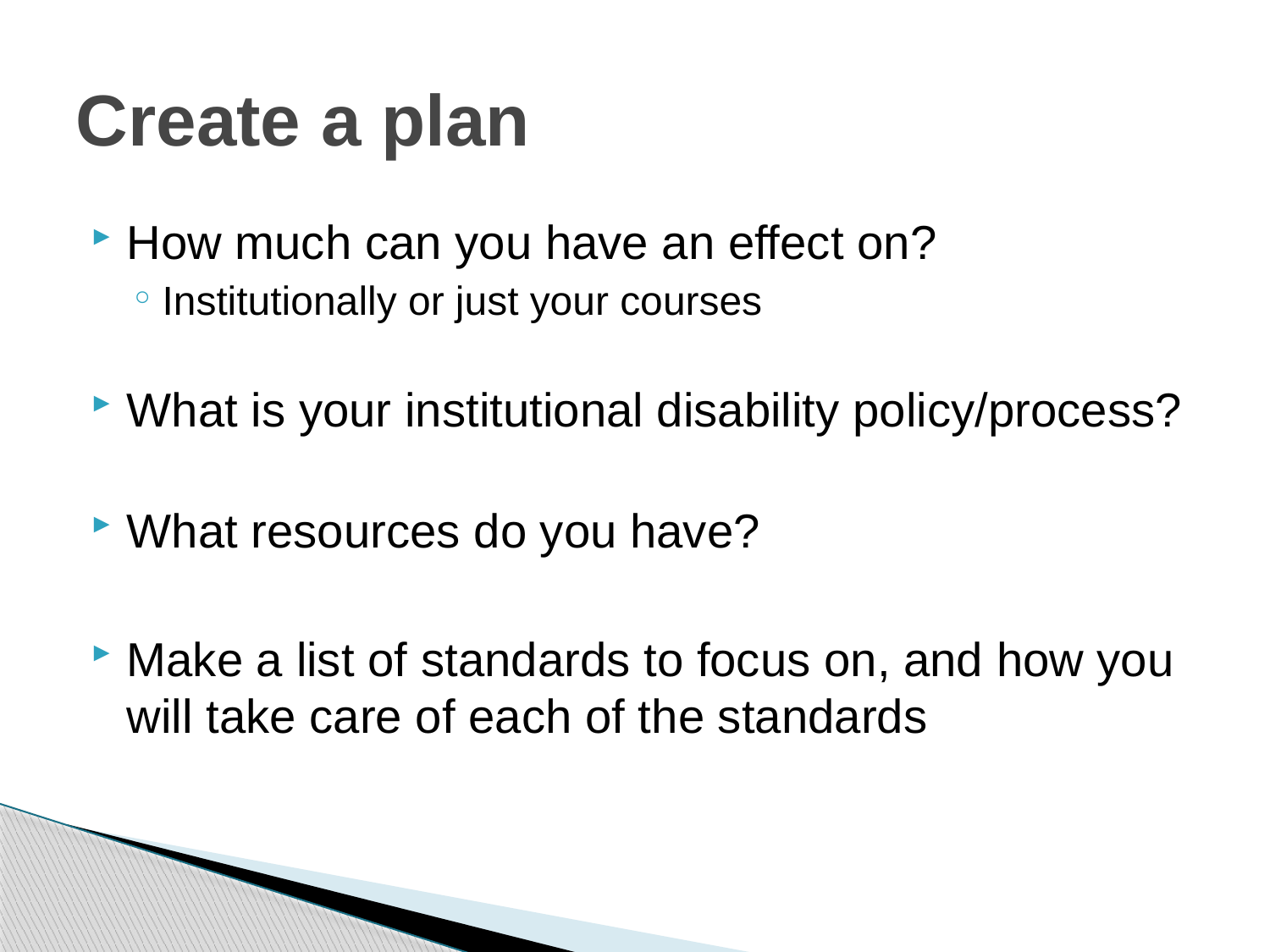

# Create a plan
How much can you have an effect on?
Institutionally or just your courses
What is your institutional disability policy/process?
What resources do you have?

Make a list of standards to focus on, and how you will take care of each of the standards